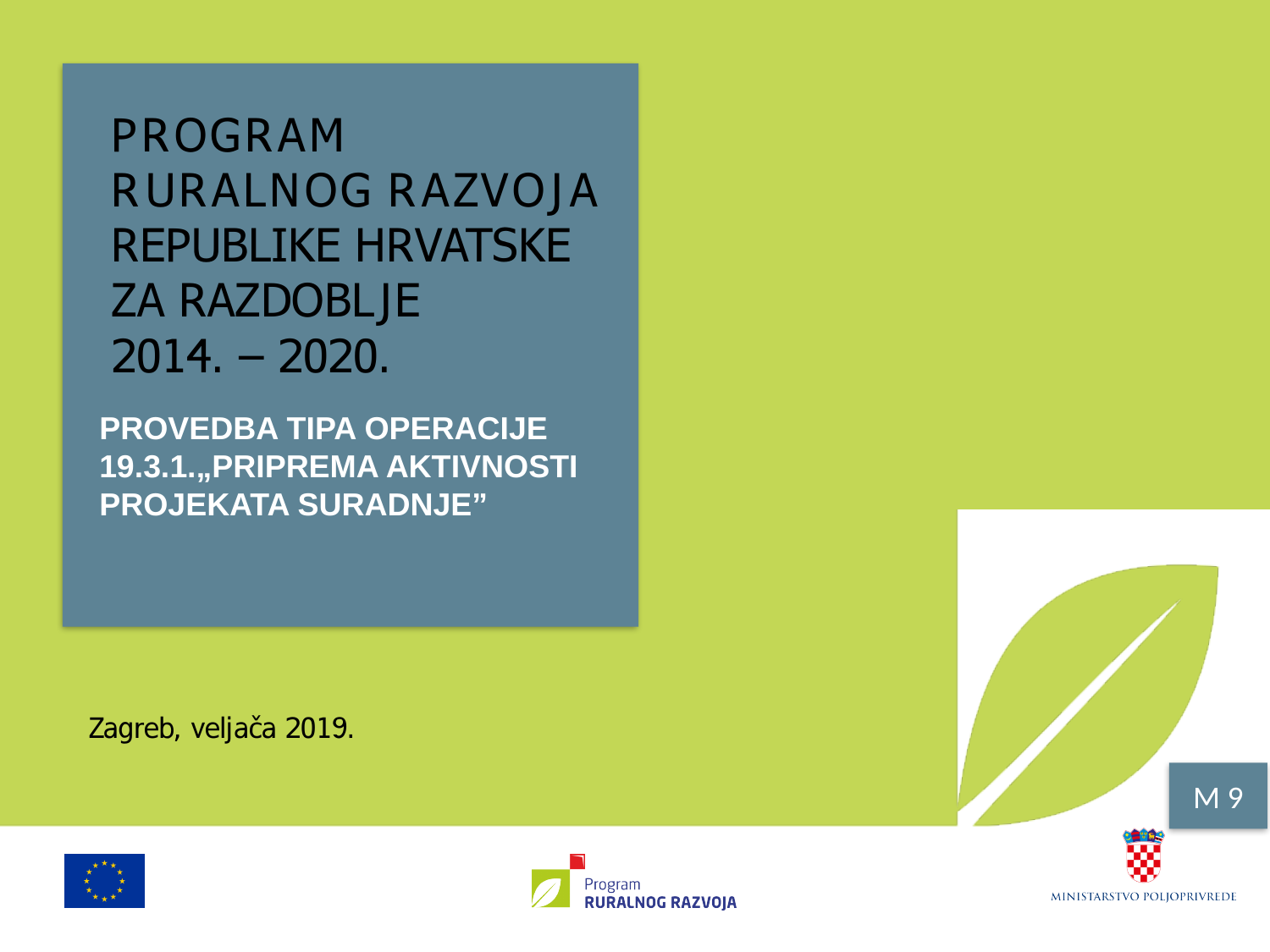

# PROGRAM RURALNOG RAZVOJA REPUBLIKE HRVATSKE ZA RAZDOBLJE 2014. – 2020.
PROVEDBA TIPA OPERACIJE 19.3.1.„PRIPREMA AKTIVNOSTI PROJEKATA SURADNJE”
Zagreb, veljača 2019.